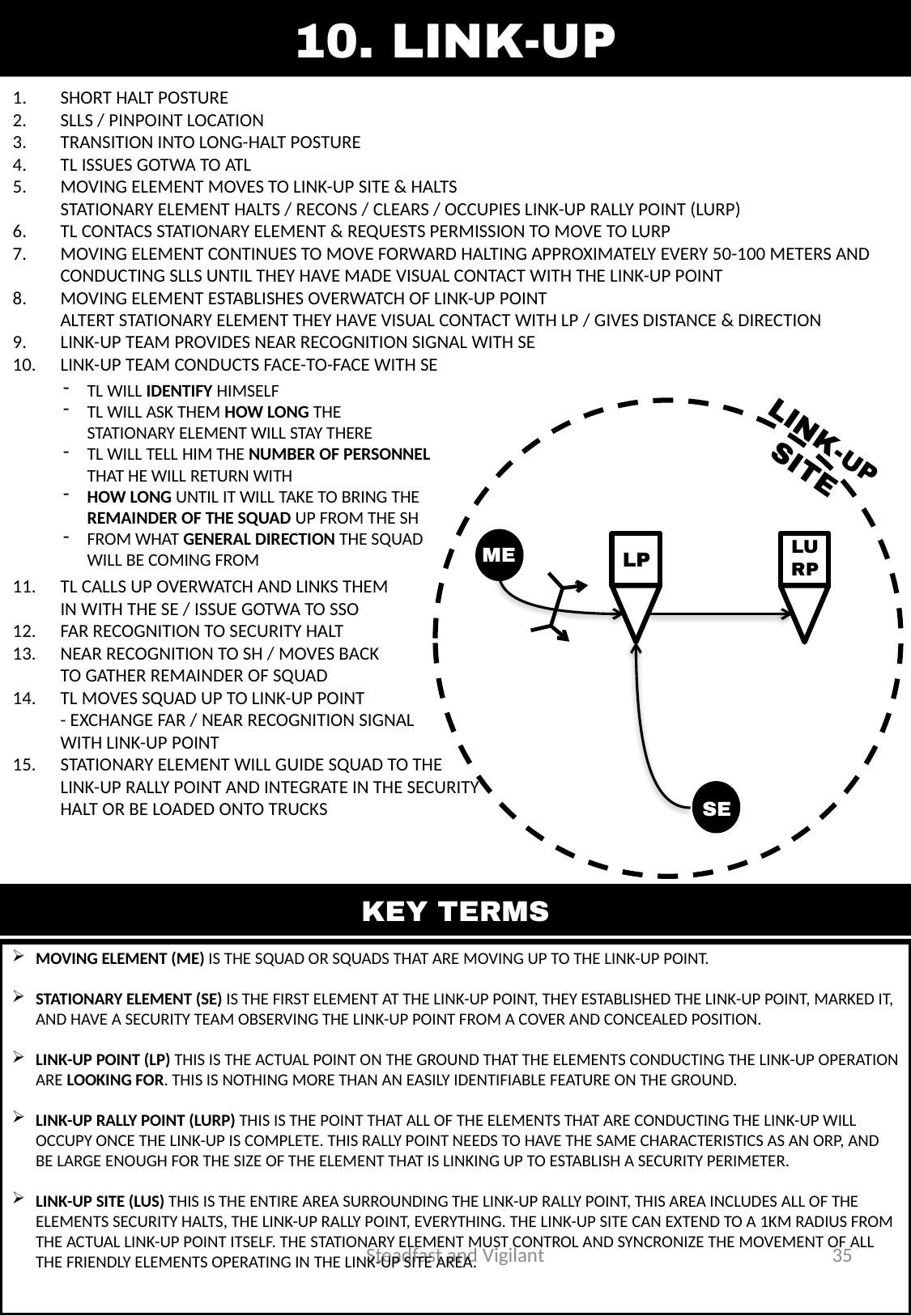

# 10. LINK-UP
SHORT HALT POSTURE
SLLS / PINPOINT LOCATION
TRANSITION INTO LONG-HALT POSTURE
TL ISSUES GOTWA TO ATL
MOVING ELEMENT MOVES TO LINK-UP SITE & HALTS
STATIONARY ELEMENT HALTS / RECONS / CLEARS / OCCUPIES LINK-UP RALLY POINT (LURP)
TL CONTACS STATIONARY ELEMENT & REQUESTS PERMISSION TO MOVE TO LURP
MOVING element continues to move forward halting approximately every 50-100 meters and conducting SLLS until they have made visual contact with the Link-up point
MOVING ELEMENT ESTABLISHES OVERWATCH OF LINK-UP POINT
ALTERT STATIONARY ELEMENT THEY HAVE VISUAL CONTACT WITH LP / GIVES DISTANCE & DIRECTION
LINK-UP TEAM PROVIDES NEAR RECOGNITION SIGNAL WITH SE
LINK-UP TEAM CONDUCTS FACE-TO-FACE WITH SE
TL CALLS UP OVERWATCH AND LINKS THEM
IN WITH THE SE / ISSUE GOTWA TO SSO
FAR RECOGNITION TO SECURITY HALT
NEAR RECOGNITION TO SH / MOVES BACK
TO GATHER REMAINDER OF SQUAD
TL MOVES SQUAD UP TO LINK-UP POINT
- EXCHANGE FAR / NEAR RECOGNITION SIGNAL
WITH LINK-UP POINT
STATIONARY ELEMENT WILL GUIDE SQUAD TO THE
LINK-UP RALLY POINT AND INTEGRATE IN THE SECURITY
HALT OR BE LOADED ONTO TRUCKS
TL will identify himself
TL will ask them how long the stationary element will stay there
TL will tell him the number of personnel that he will return with
How long until it will take to bring the remainder of the squad up from the SH
From what general direction the squad will be coming from

LINK-UP
SITE

ME
LU
RP

LP

SE
KEY TERMS

Moving Element (ME) is the squad or squads that are moving up to the link-up point.
Stationary Element (SE) is the first element at the link-up point, they established the link-up point, marked it, and have a security team observing the link-up point from a cover and concealed position.
LINK-UP POINT (LP) This is the actual point on the ground that the elements conducting the Link-up operation are looking for. This is nothing more than an easily identifiable feature on the ground.
LINK-UP RALLY POINT (LURP) This is the point that all of the elements that are conducting the Link-up will occupy once the Link-up is complete. This rally point needs to have the same characteristics as an ORP, and be large enough for the size of the element that is linking up to establish a security perimeter.
LINK-UP SITE (LUS) THIS IS THE ENTIRE AREA SURROUNDING THE LINK-UP RALLY POINT, THIS AREA INCLUDES ALL OF THE ELEMENTS SECURITY HALTS, THE LINK-UP RALLY POINT, EVERYTHING. THE LINK-UP SITE CAN EXTEND TO A 1KM RADIUS FROM THE ACTUAL LINK-UP POINT ITSELF. THE STATIONARY ELEMENT MUST CONTROL AND SYNCRONIZE THE MOVEMENT OF ALL THE FRIENDLY ELEMENTS OPERATING IN THE LINK-UP SITE AREA.
SSO
TL
Steadfast and Vigilant
35